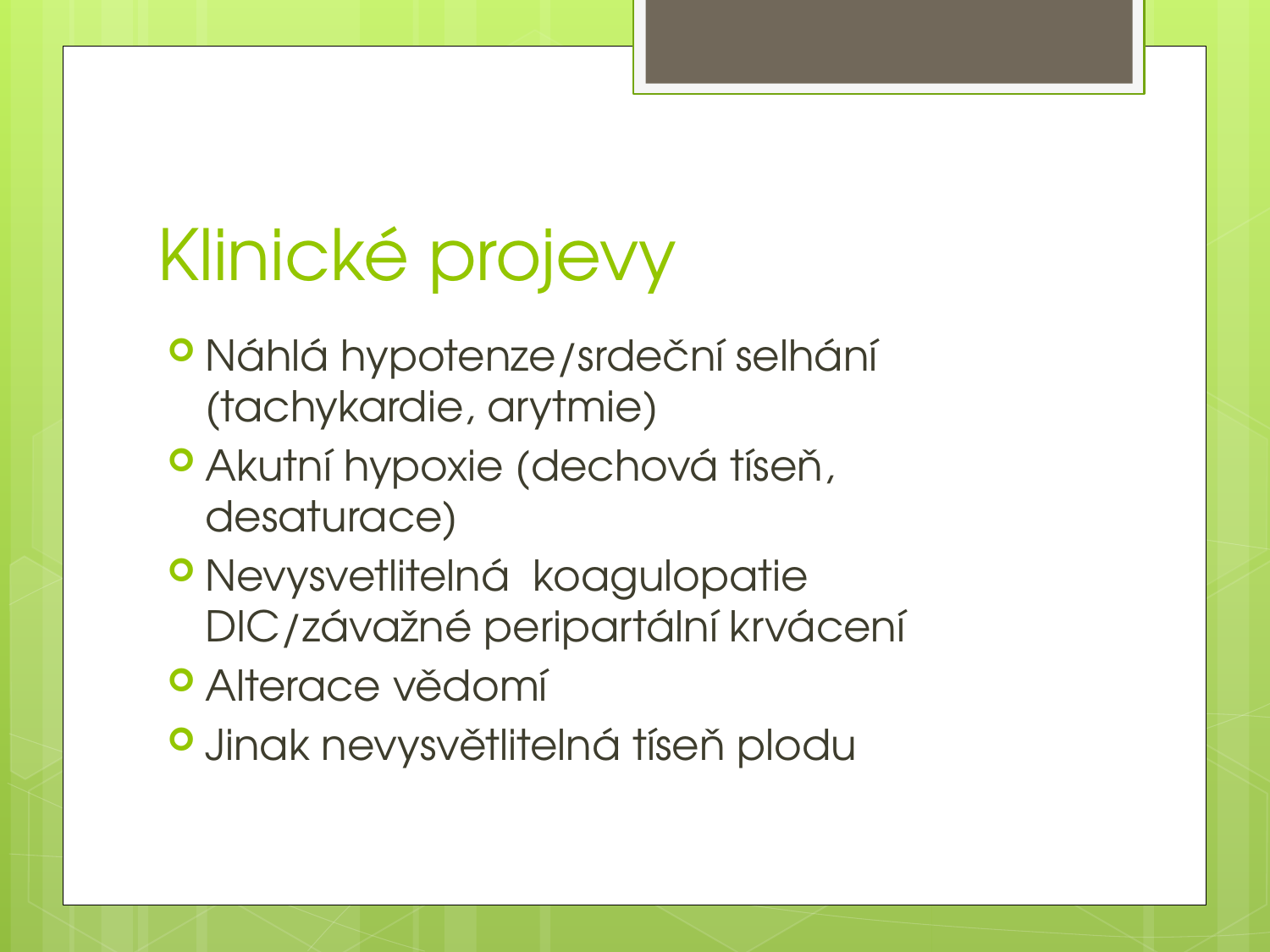

# Klinické projevy
Náhlá hypotenze/srdeční selhání (tachykardie, arytmie)
Akutní hypoxie (dechová tíseň, desaturace)
Nevysvetlitelná  koagulopatie  DIC/závažné peripartální krvácení
Alterace vědomí
Jinak nevysvětlitelná tíseň plodu